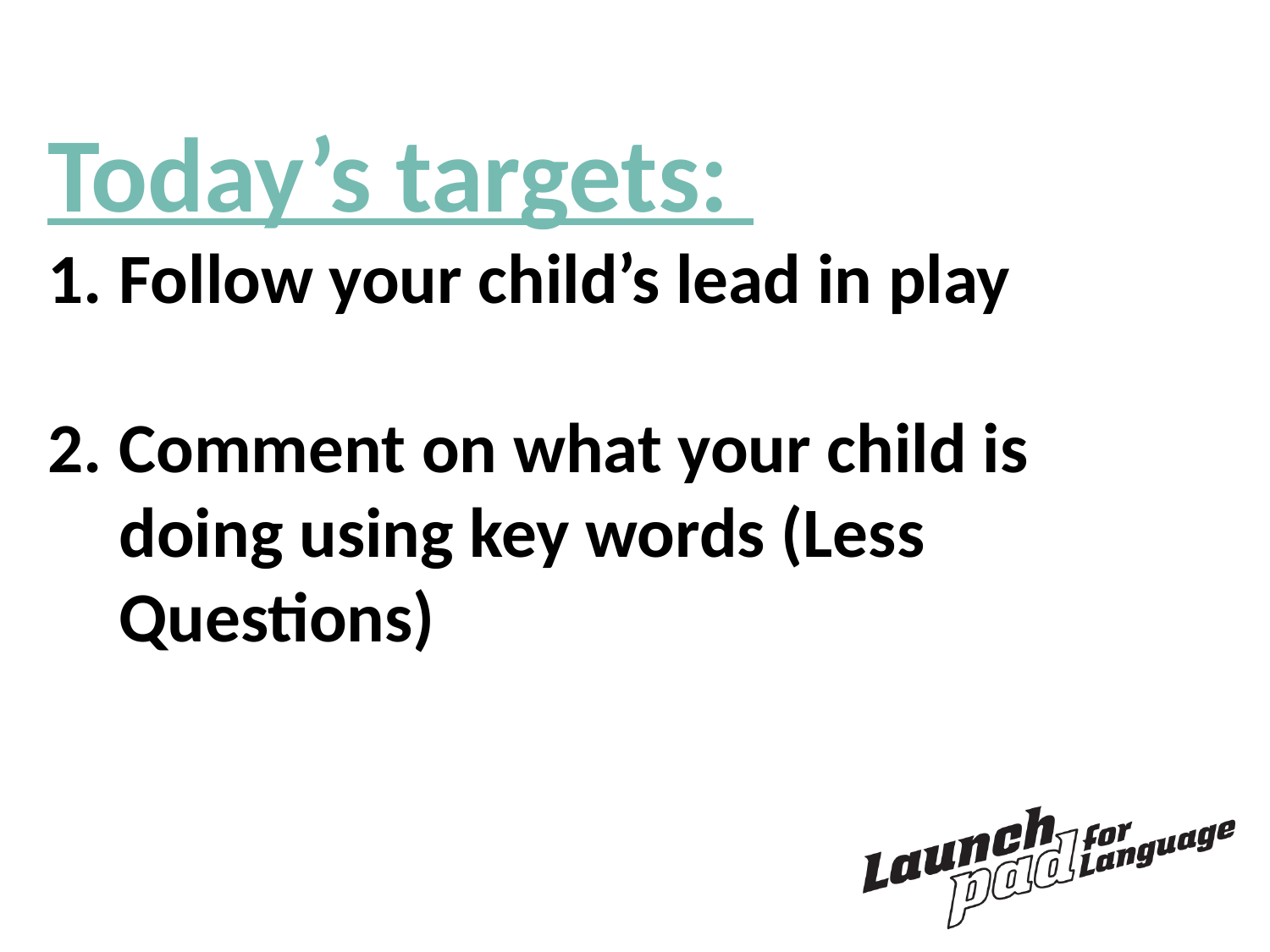

Today’s targets:
Follow your child’s lead in play

Comment on what your child is doing using key words (Less Questions)